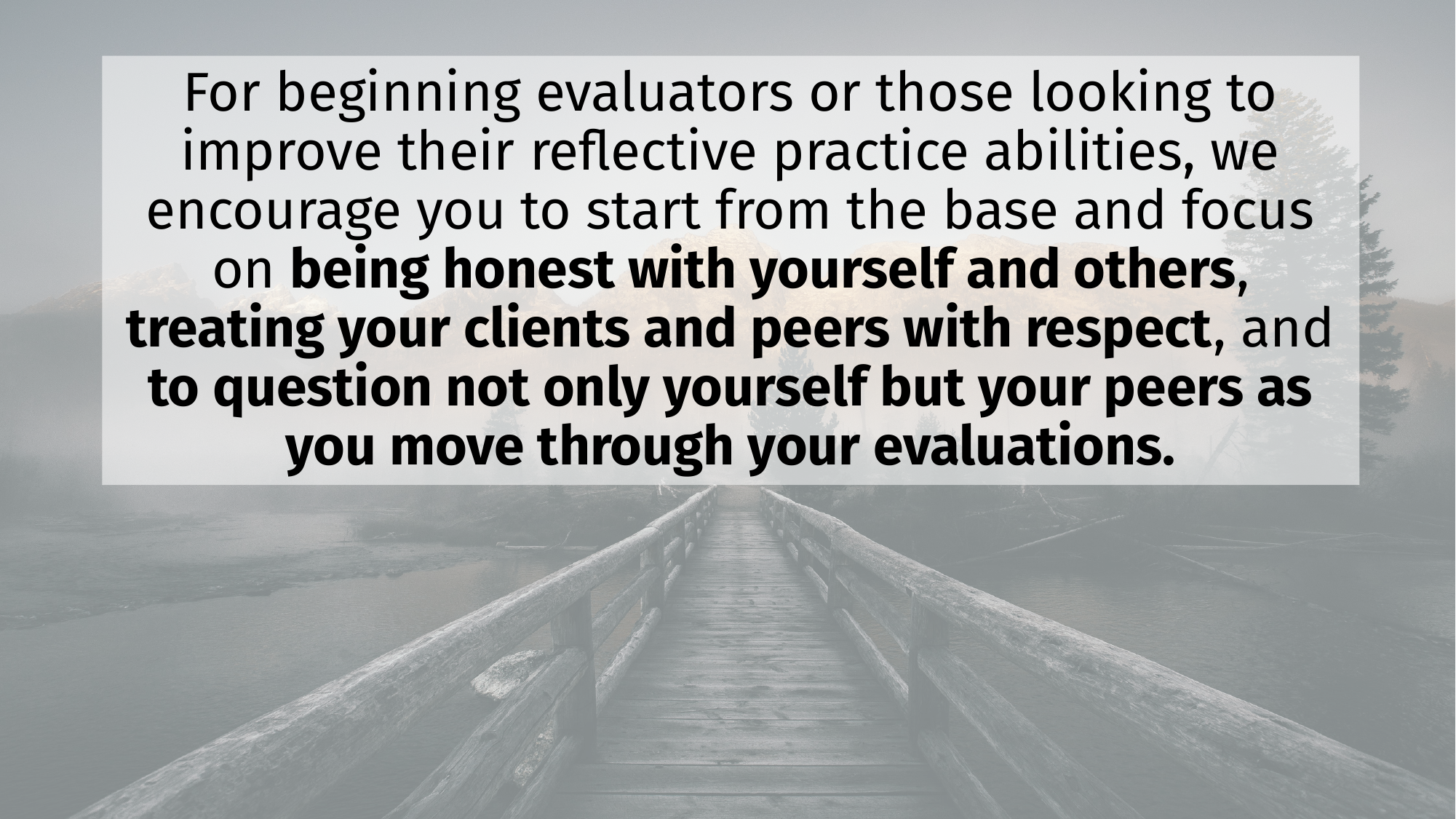

For beginning evaluators or those looking to improve their reflective practice abilities, we encourage you to start from the base and focus on being honest with yourself and others, treating your clients and peers with respect, and to question not only yourself but your peers as you move through your evaluations.